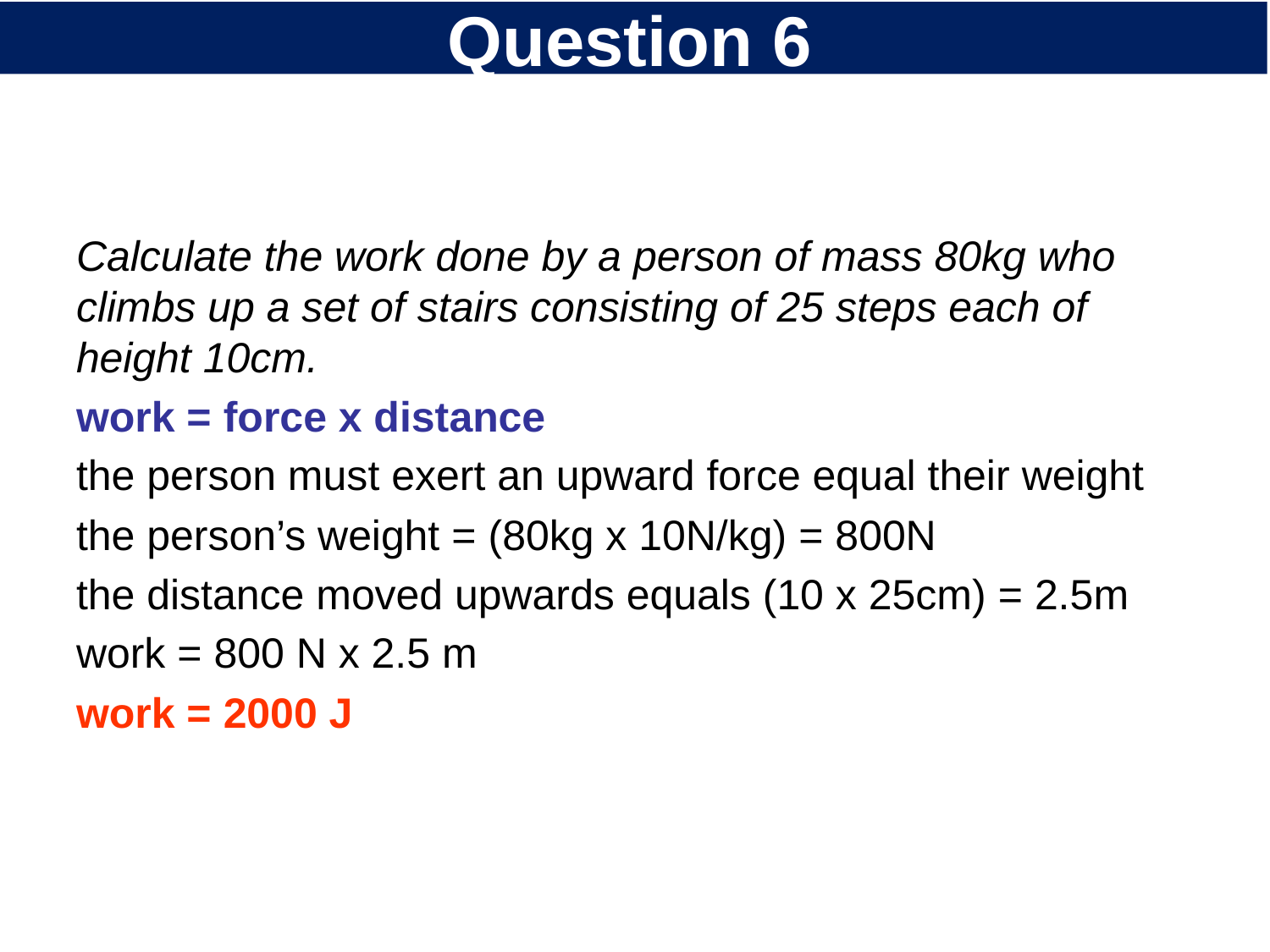

# Question 6
Calculate the work done by a person of mass 80kg who climbs up a set of stairs consisting of 25 steps each of height 10cm.
work = force x distance
the person must exert an upward force equal their weight
the person’s weight = (80kg x 10N/kg) = 800N
the distance moved upwards equals (10 x 25cm) = 2.5m
work = 800 N x 2.5 m
work = 2000 J